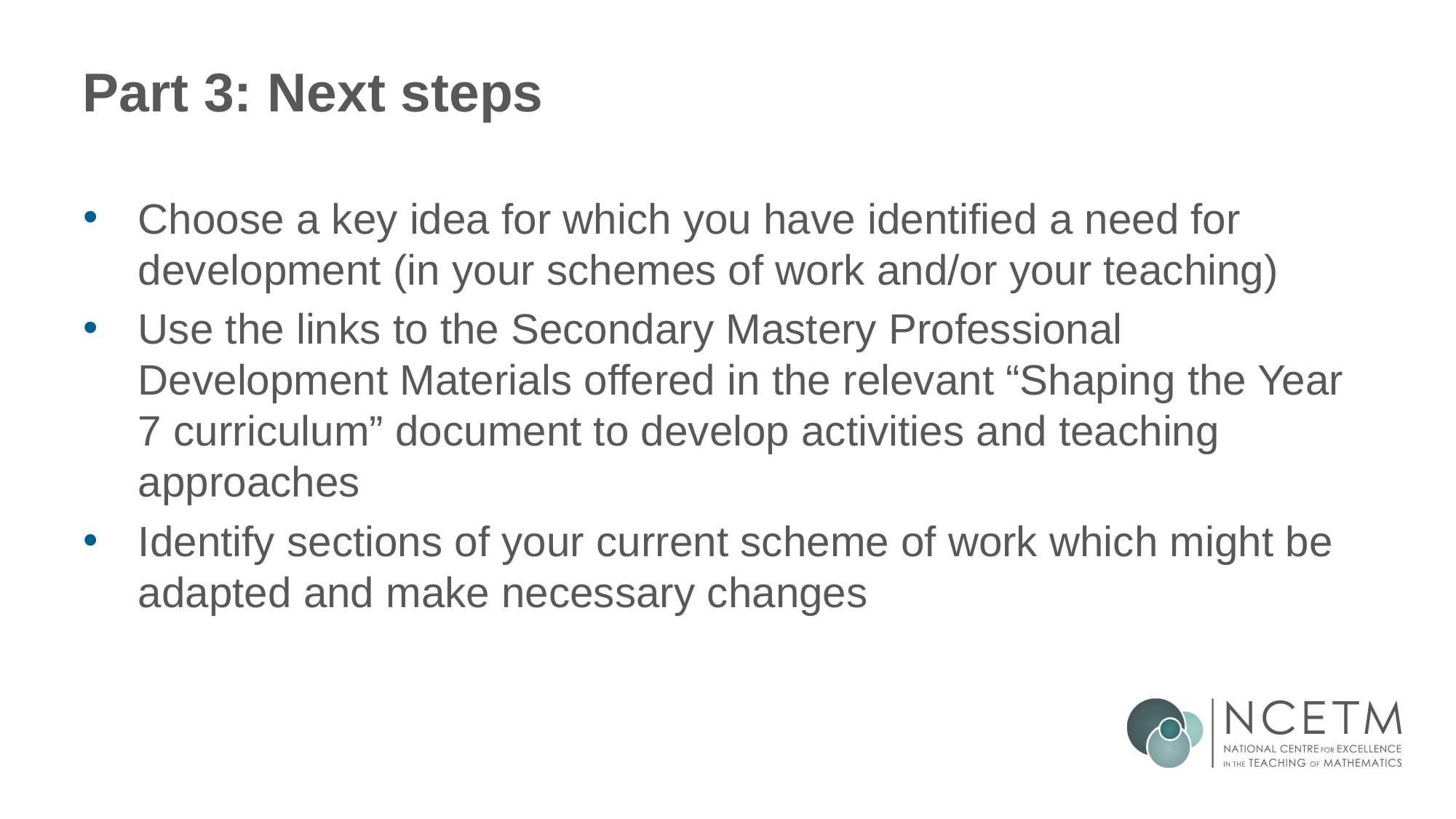

# Part 3: Next steps
Choose a key idea for which you have identified a need for development (in your schemes of work and/or your teaching)
Use the links to the Secondary Mastery Professional Development Materials offered in the relevant “Shaping the Year 7 curriculum” document to develop activities and teaching approaches
Identify sections of your current scheme of work which might be adapted and make necessary changes